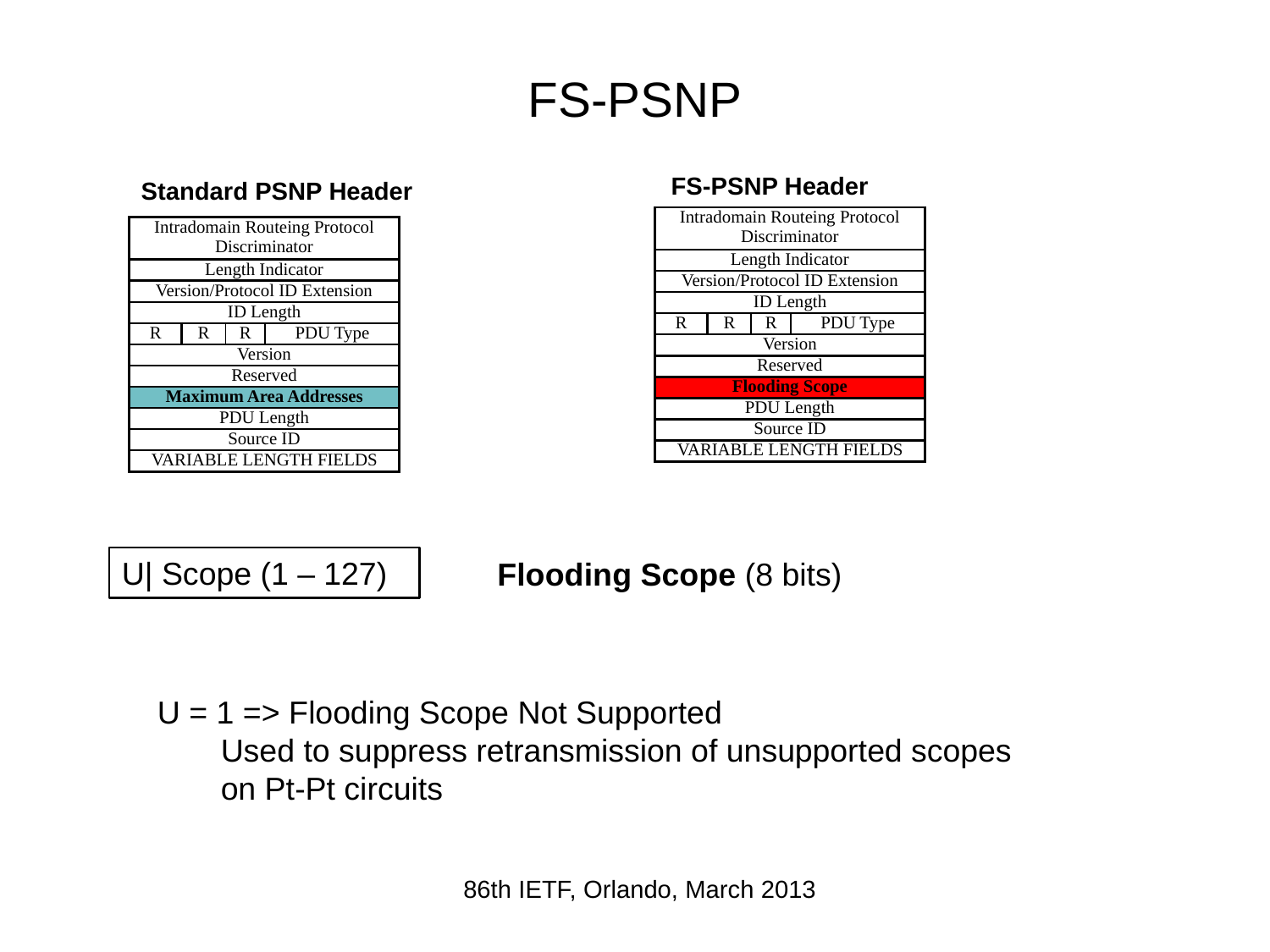

# FS-PSNP
FS-PSNP Header
Standard PSNP Header
|  |  |  |  |
| --- | --- | --- | --- |
| Intradomain Routeing Protocol Discriminator |  |  |  |
| Length Indicator |  |  |  |
| Version/Protocol ID Extension |  |  |  |
| ID Length |  |  |  |
| R | R | R | PDU Type |
| Version |  |  |  |
| Reserved |  |  |  |
| Flooding Scope |  |  |  |
| PDU Length |  |  |  |
| Source ID |  |  |  |
| VARIABLE LENGTH FIELDS |  |  |  |
|  |  |  |  |
| --- | --- | --- | --- |
| Intradomain Routeing Protocol Discriminator |  |  |  |
| Length Indicator |  |  |  |
| Version/Protocol ID Extension |  |  |  |
| ID Length |  |  |  |
| R | R | R | PDU Type |
| Version |  |  |  |
| Reserved |  |  |  |
| Maximum Area Addresses |  |  |  |
| PDU Length |  |  |  |
| Source ID |  |  |  |
| VARIABLE LENGTH FIELDS |  |  |  |
U| Scope (1 – 127)
Flooding Scope (8 bits)
U = 1 => Flooding Scope Not Supported
Used to suppress retransmission of unsupported scopes on Pt-Pt circuits
86th IETF, Orlando, March 2013